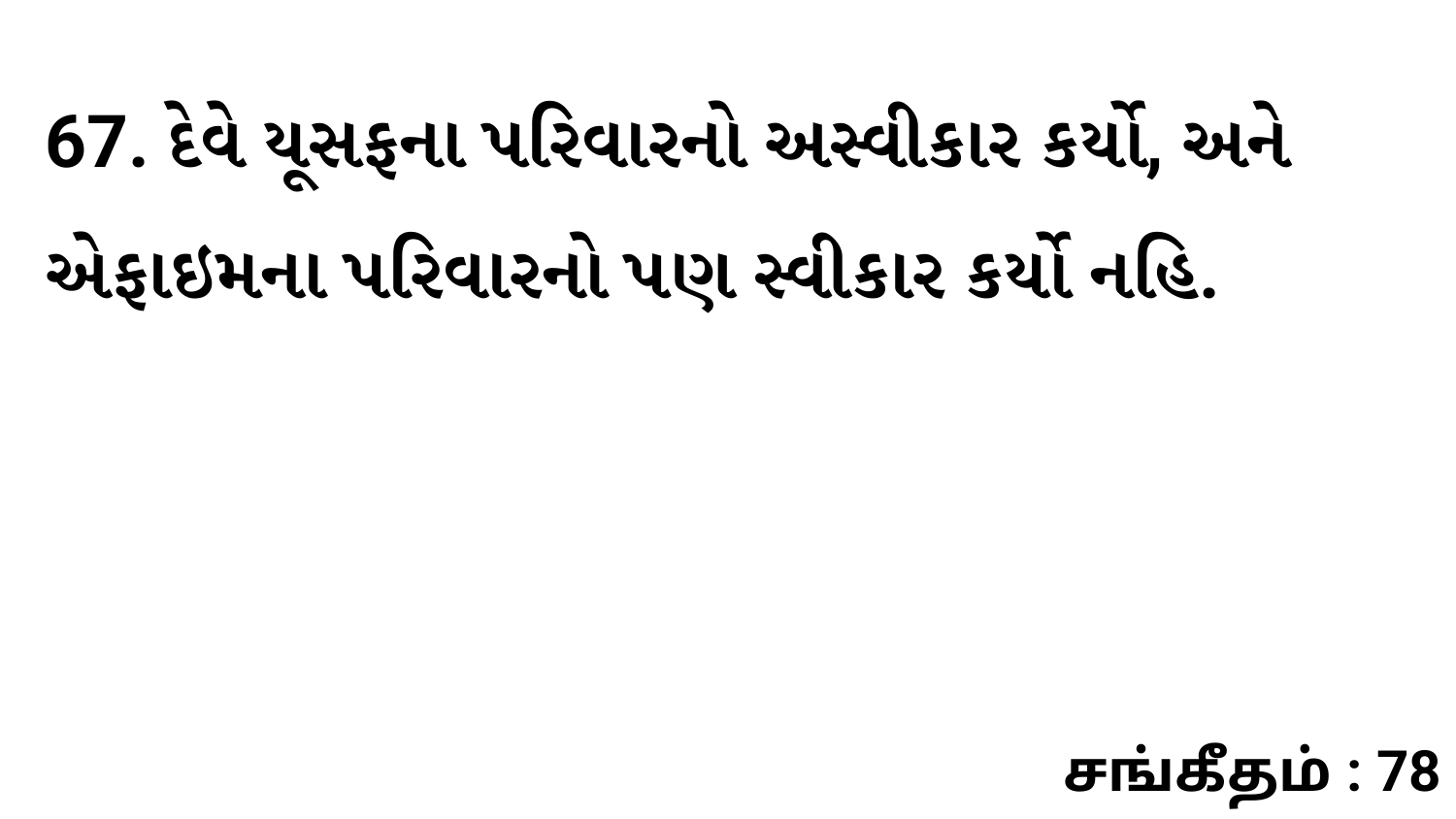

67. દેવે યૂસફના પરિવારનો અસ્વીકાર કર્યો, અને એફાઇમના પરિવારનો પણ સ્વીકાર કર્યો નહિ.
சங்கீதம் : 78